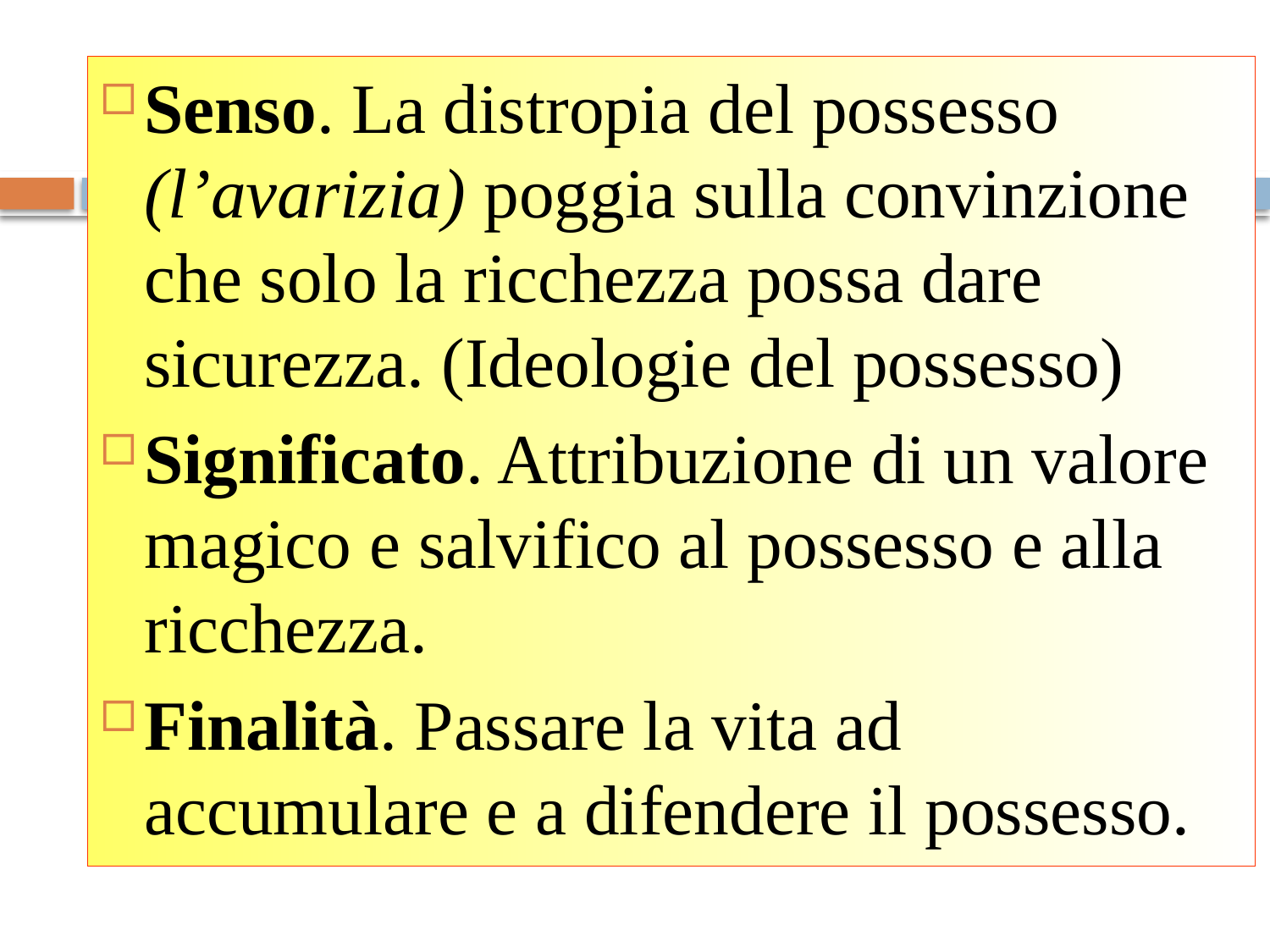

Senso. La distropia del possesso (l’avarizia) poggia sulla convinzione che solo la ricchezza possa dare sicurezza. (Ideologie del possesso)
Significato. Attribuzione di un valore magico e salvifico al possesso e alla ricchezza.
Finalità. Passare la vita ad accumulare e a difendere il possesso.